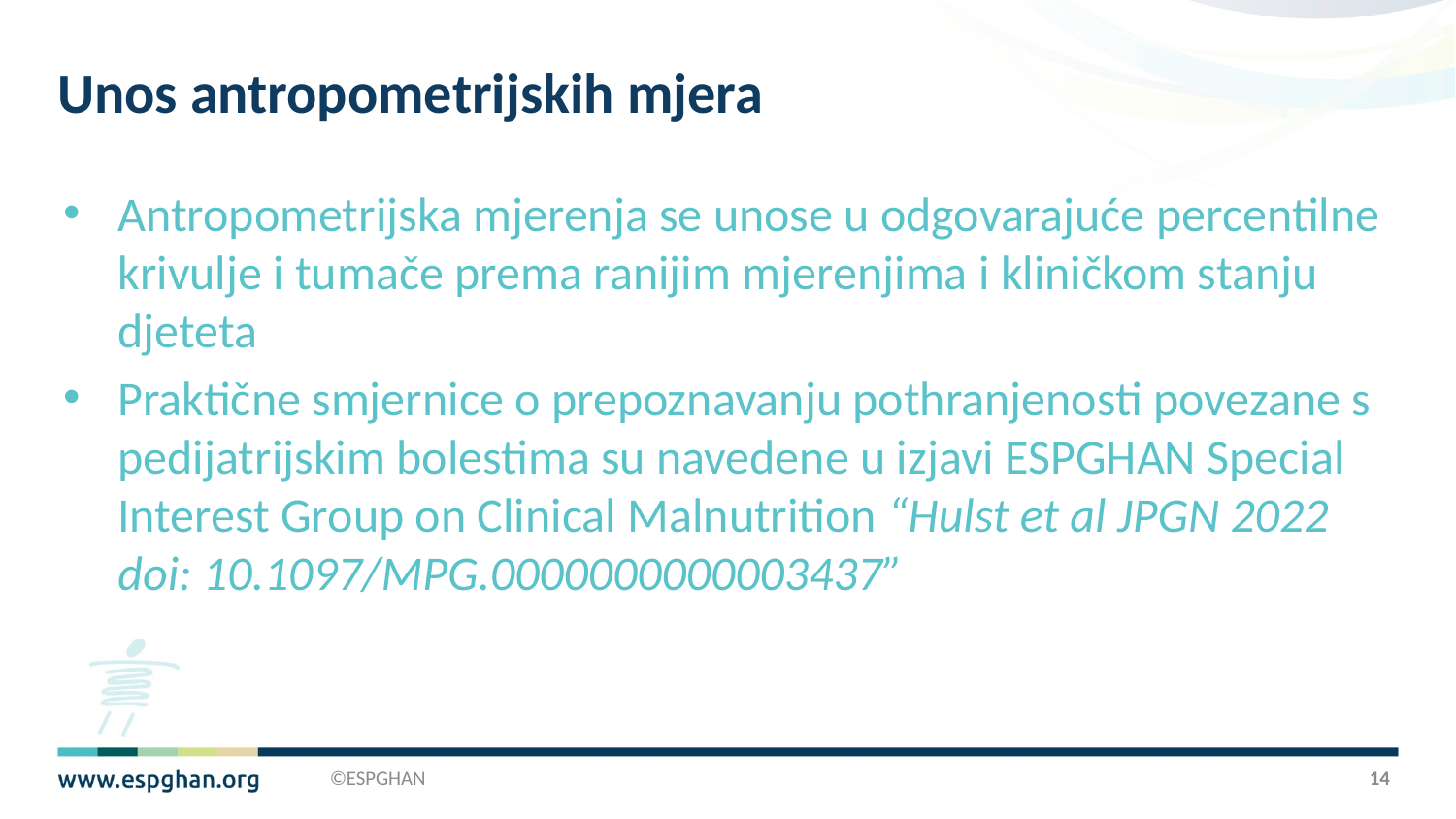

# Unos antropometrijskih mjera
Antropometrijska mjerenja se unose u odgovarajuće percentilne krivulje i tumače prema ranijim mjerenjima i kliničkom stanju djeteta
Praktične smjernice o prepoznavanju pothranjenosti povezane s pedijatrijskim bolestima su navedene u izjavi ESPGHAN Special Interest Group on Clinical Malnutrition “Hulst et al JPGN 2022 doi: 10.1097/MPG.0000000000003437”
©ESPGHAN
14